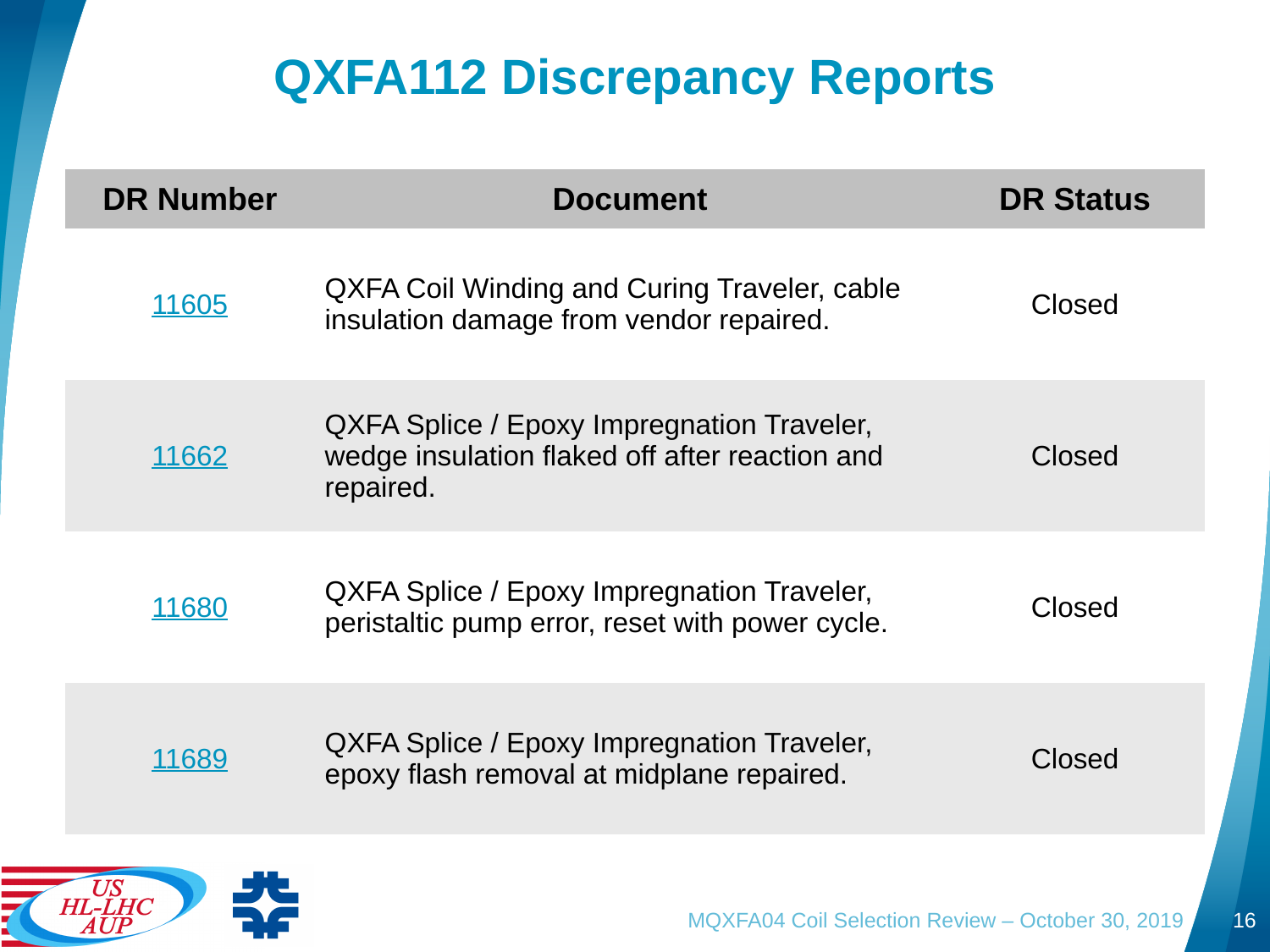

# QXFA112 Discrepancy Reports
| DR Number | Document | DR Status |
| --- | --- | --- |
| 11605 | QXFA Coil Winding and Curing Traveler, cable insulation damage from vendor repaired. | Closed |
| 11662 | QXFA Splice / Epoxy Impregnation Traveler, wedge insulation flaked off after reaction and repaired. | Closed |
| 11680 | QXFA Splice / Epoxy Impregnation Traveler, peristaltic pump error, reset with power cycle. | Closed |
| 11689 | QXFA Splice / Epoxy Impregnation Traveler, epoxy flash removal at midplane repaired. | Closed |
MQXFA04 Coil Selection Review – October 30, 2019
16